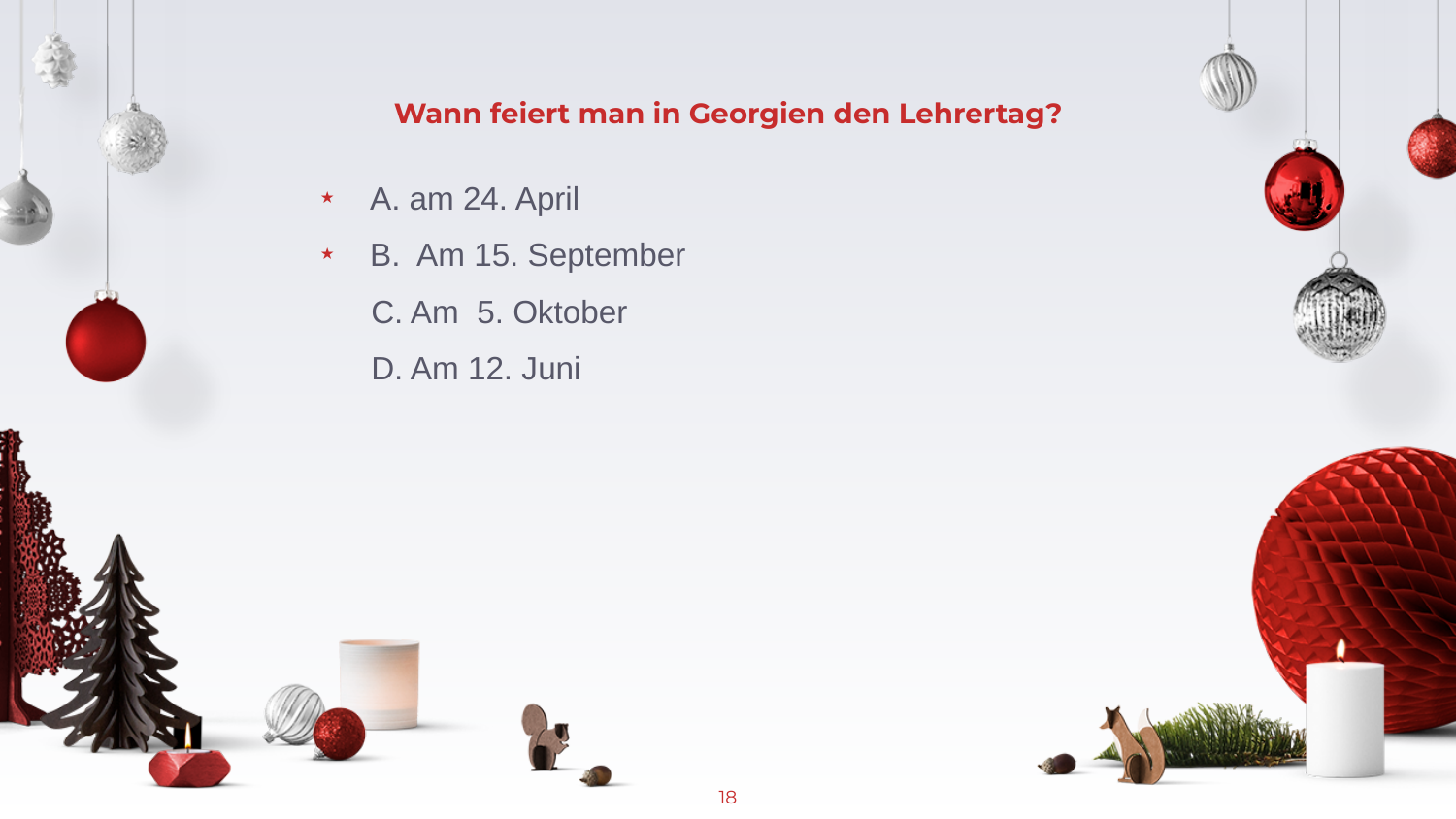

# Wann feiert man in Georgien den Lehrertag?
A. am 24. April
B.  Am 15. September
      C. Am  5. Oktober
      D. Am 12. Juni

18